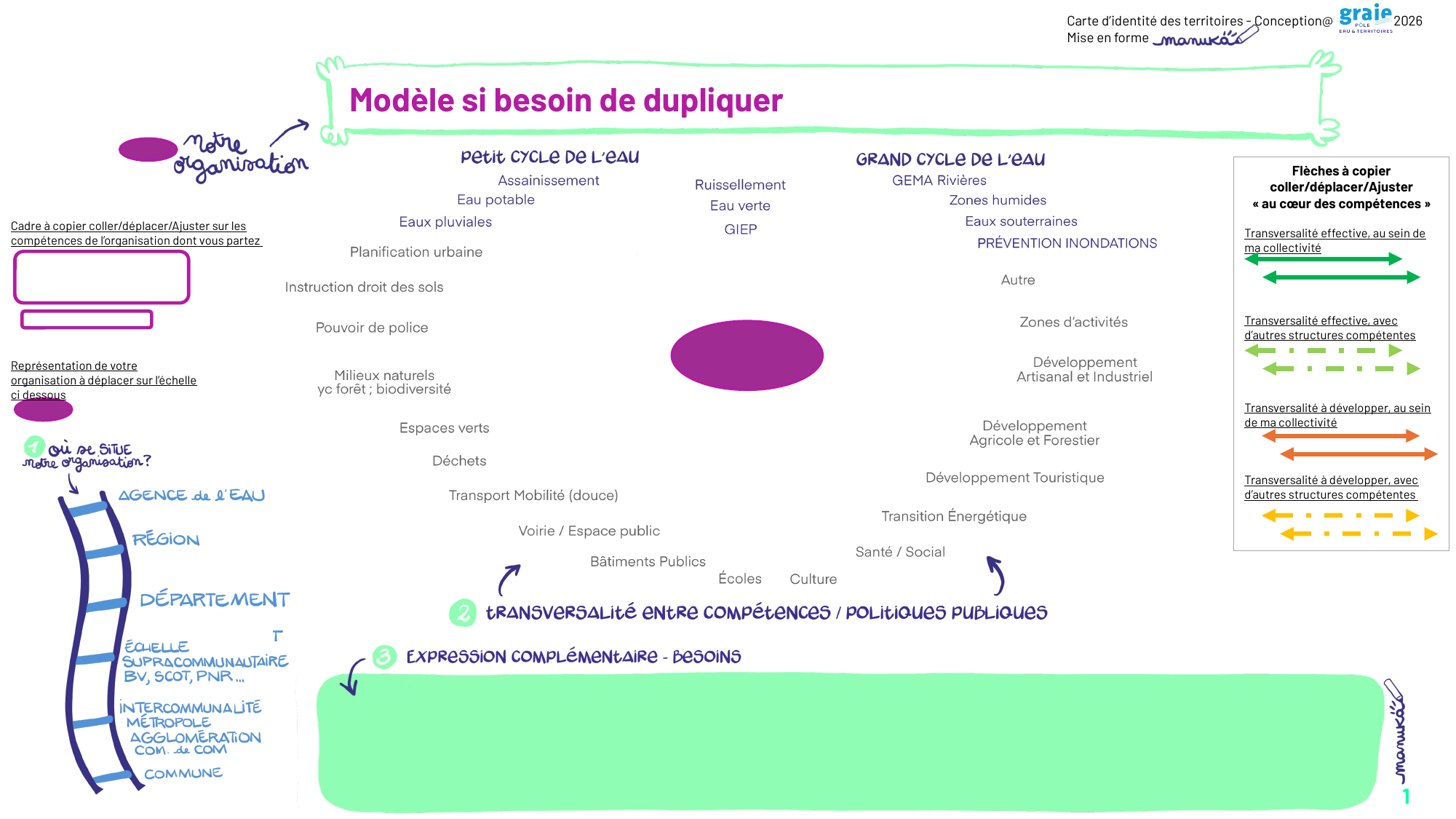

Modèle si besoin de dupliquer
Flèches à copier coller/déplacer/Ajuster
« au cœur des compétences »

Transversalité effective, au sein de ma collectivité

Transversalité effective, avec d’autres structures compétentes

Transversalité à développer, au sein de ma collectivité

Transversalité à développer, avec d’autres structures compétentes

Cadre à copier coller/déplacer/Ajuster sur les compétences de l’organisation dont vous partez

Représentation de votre organisation à déplacer sur l’échelle ci dessous